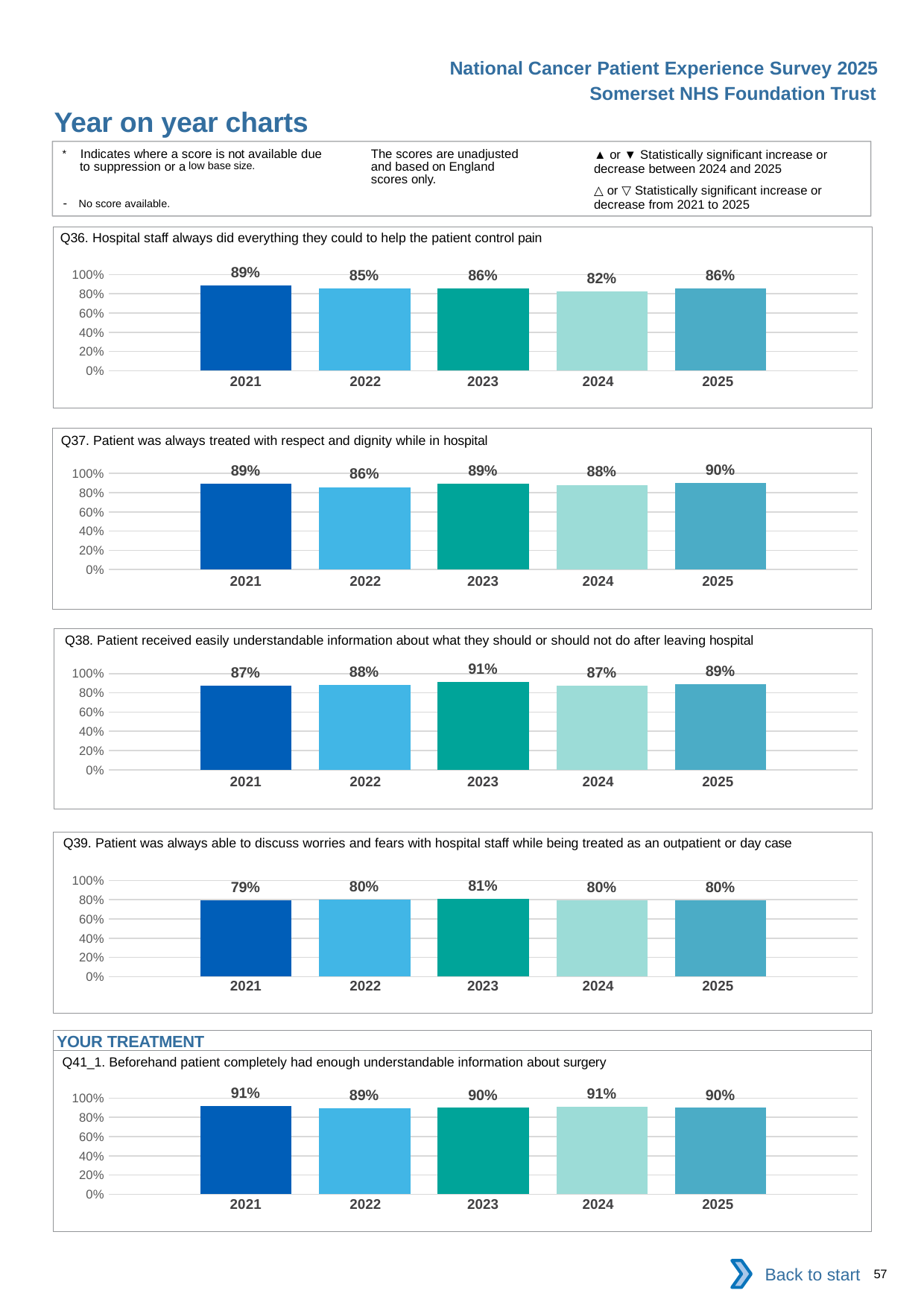

National Cancer Patient Experience Survey 2025
Somerset NHS Foundation Trust
Year on year charts (7)

The scores are unadjusted and based on England scores only.
*  Indicates where a score is not available due to suppression or a low base size.
- No score available.
▲ or ▼ Statistically significant increase or decrease between 2024 and 2025
△ or ▽ Statistically significant increase or decrease from 2021 to 2025
Q36. Hospital staff always did everything they could to help the patient control pain

### Chart

| Category | 2021 | 2022 | 2023 | 2024 | 2025 |
|---|---|---|---|---|---|
| Category 1 | 0.8855932 | 0.8530806 | 0.8551237 | 0.82397 | 0.857868 |
| 2021 | 2022 | 2023 | 2024 | 2025 |
| --- | --- | --- | --- | --- |
|  |  |  |  |  |
Q37. Patient was always treated with respect and dignity while in hospital

### Chart

| Category | 2021 | 2022 | 2023 | 2024 | 2025 |
|---|---|---|---|---|---|
| Category 1 | 0.8945454 | 0.8583333 | 0.8944281 | 0.88125 | 0.8987342 |
| 2021 | 2022 | 2023 | 2024 | 2025 |
| --- | --- | --- | --- | --- |
|  |  |  |  |  |
Q38. Patient received easily understandable information about what they should or should not do after leaving hospital

### Chart

| Category | 2021 | 2022 | 2023 | 2024 | 2025 |
|---|---|---|---|---|---|
| Category 1 | 0.873606 | 0.8803419 | 0.9126506 | 0.8741935 | 0.8874459 |
| 2021 | 2022 | 2023 | 2024 | 2025 |
| --- | --- | --- | --- | --- |
|  |  |  |  |  |
Q39. Patient was always able to discuss worries and fears with hospital staff while being treated as an outpatient or day case

### Chart

| Category | 2021 | 2022 | 2023 | 2024 | 2025 |
|---|---|---|---|---|---|
| Category 1 | 0.7928287 | 0.8 | 0.8062112 | 0.7974684 | 0.7971781 |
| 2021 | 2022 | 2023 | 2024 | 2025 |
| --- | --- | --- | --- | --- |
|  |  |  |  |  |
YOUR TREATMENT
Q41_1. Beforehand patient completely had enough understandable information about surgery

### Chart

| Category | 2021 | 2022 | 2023 | 2024 | 2025 |
|---|---|---|---|---|---|
| Category 1 | 0.914956 | 0.8928571 | 0.8987952 | 0.9096045 | 0.8984963 |
| 2021 | 2022 | 2023 | 2024 | 2025 |
| --- | --- | --- | --- | --- |
|  |  |  |  |  |
Back to start

57